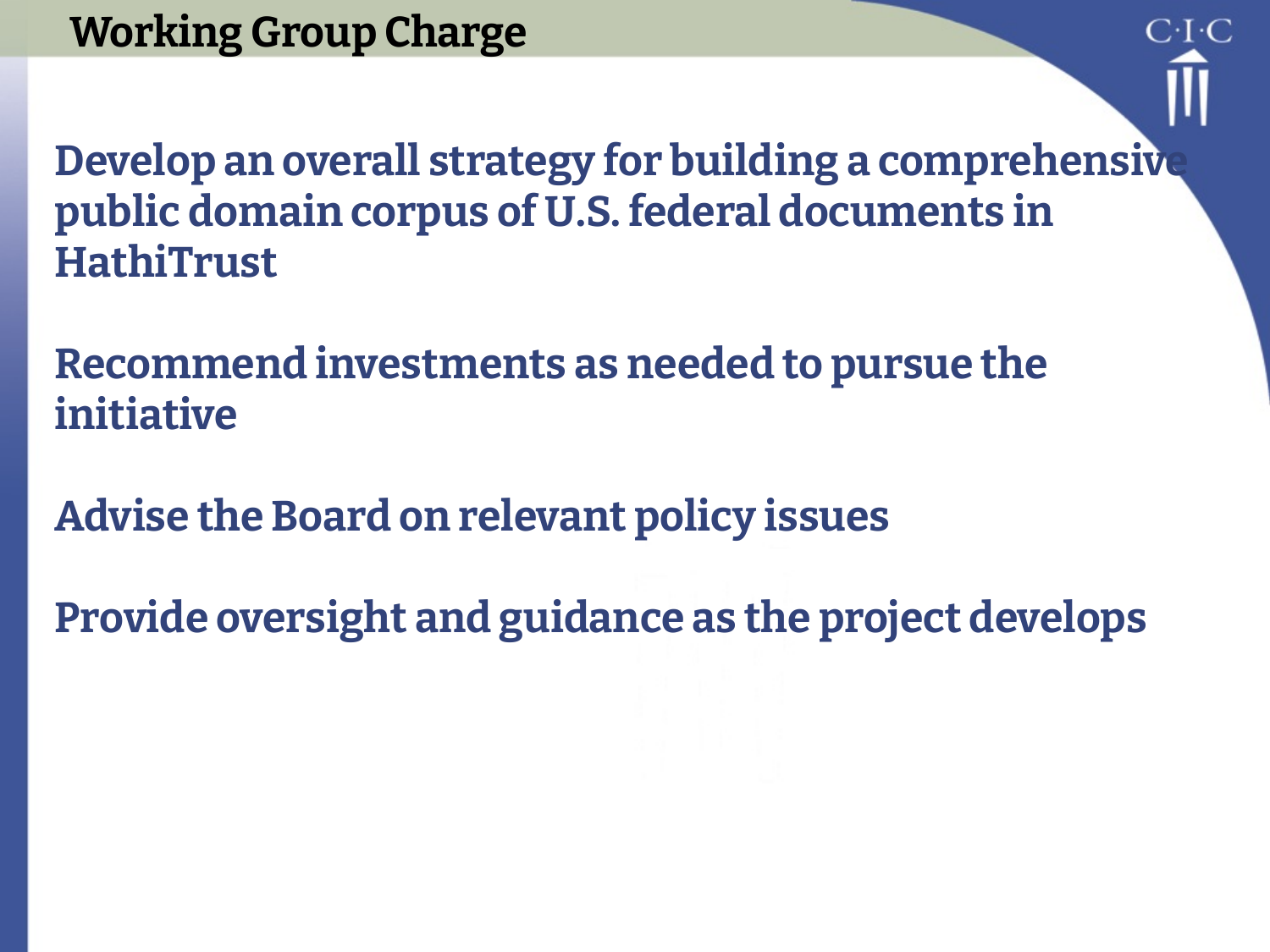

Working Group Charge
Develop an overall strategy for building a comprehensive public domain corpus of U.S. federal documents in HathiTrust

Recommend investments as needed to pursue the initiative

Advise the Board on relevant policy issues

Provide oversight and guidance as the project develops